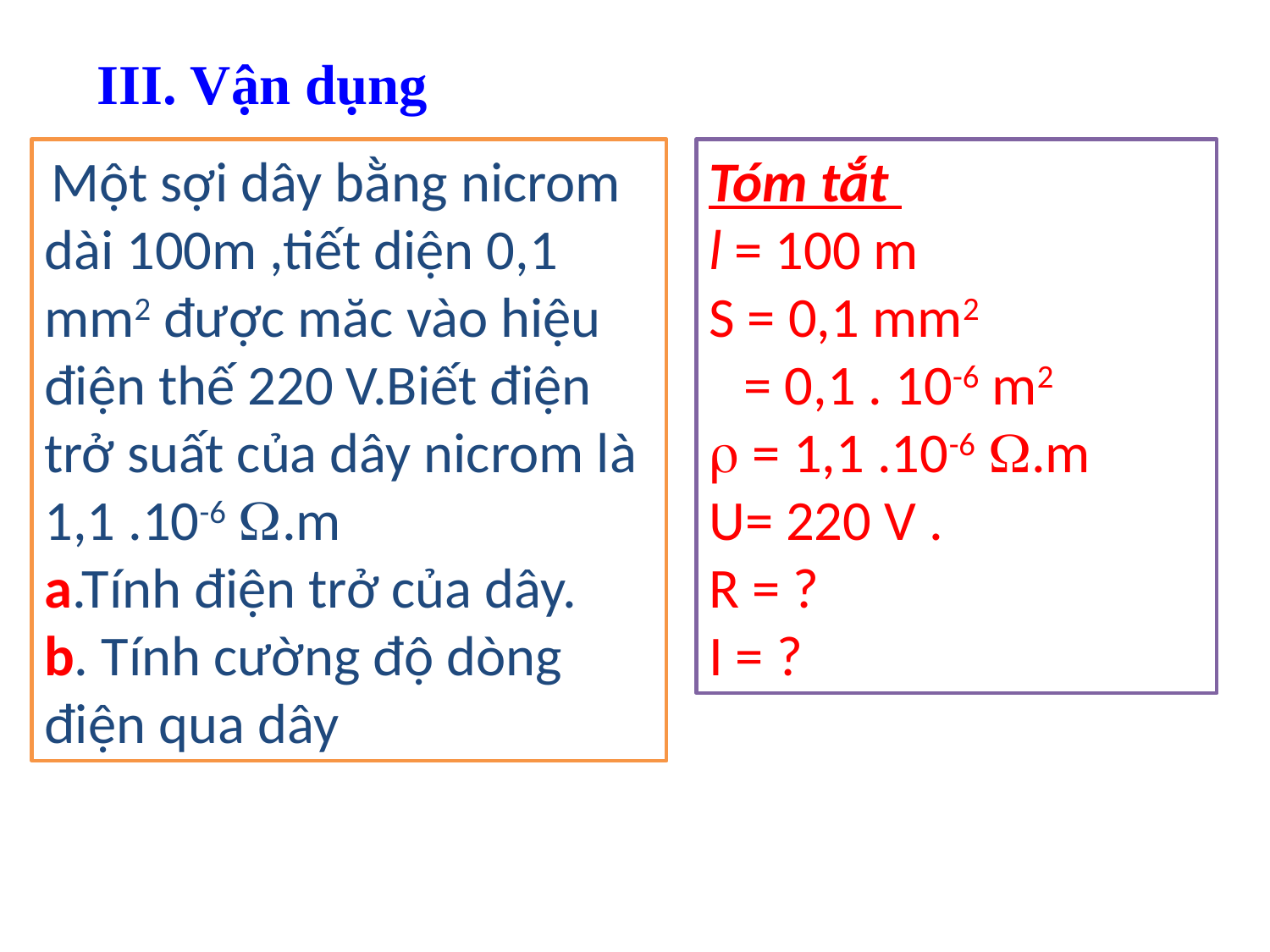

III. Vận dụng
 Một sợi dây bằng nicrom dài 100m ,tiết diện 0,1 mm2 được măc vào hiệu điện thế 220 V.Biết điện trở suất của dây nicrom là
1,1 .10-6 Ω.m
a.Tính điện trở của dây.
b. Tính cường độ dòng điện qua dây
Tóm tắt
l = 100 m
S = 0,1 mm2
    = 0,1 . 10-6 m2
ρ = 1,1 .10-6 Ω.m
U= 220 V .
R = ?
I = ?